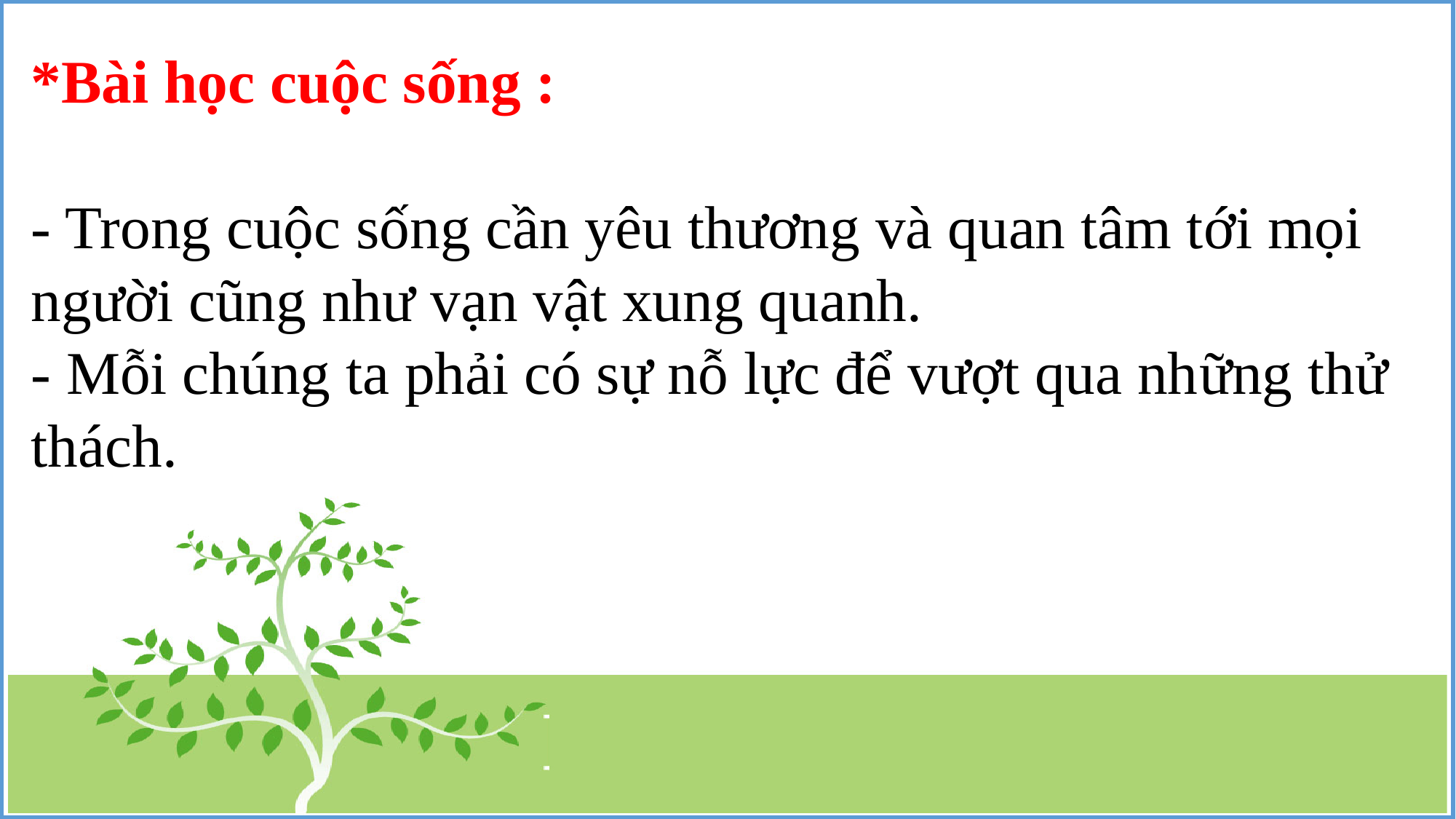

*Bài học cuộc sống :

- Trong cuộc sống cần yêu thương và quan tâm tới mọi người cũng như vạn vật xung quanh.
- Mỗi chúng ta phải có sự nỗ lực để vượt qua những thử thách.